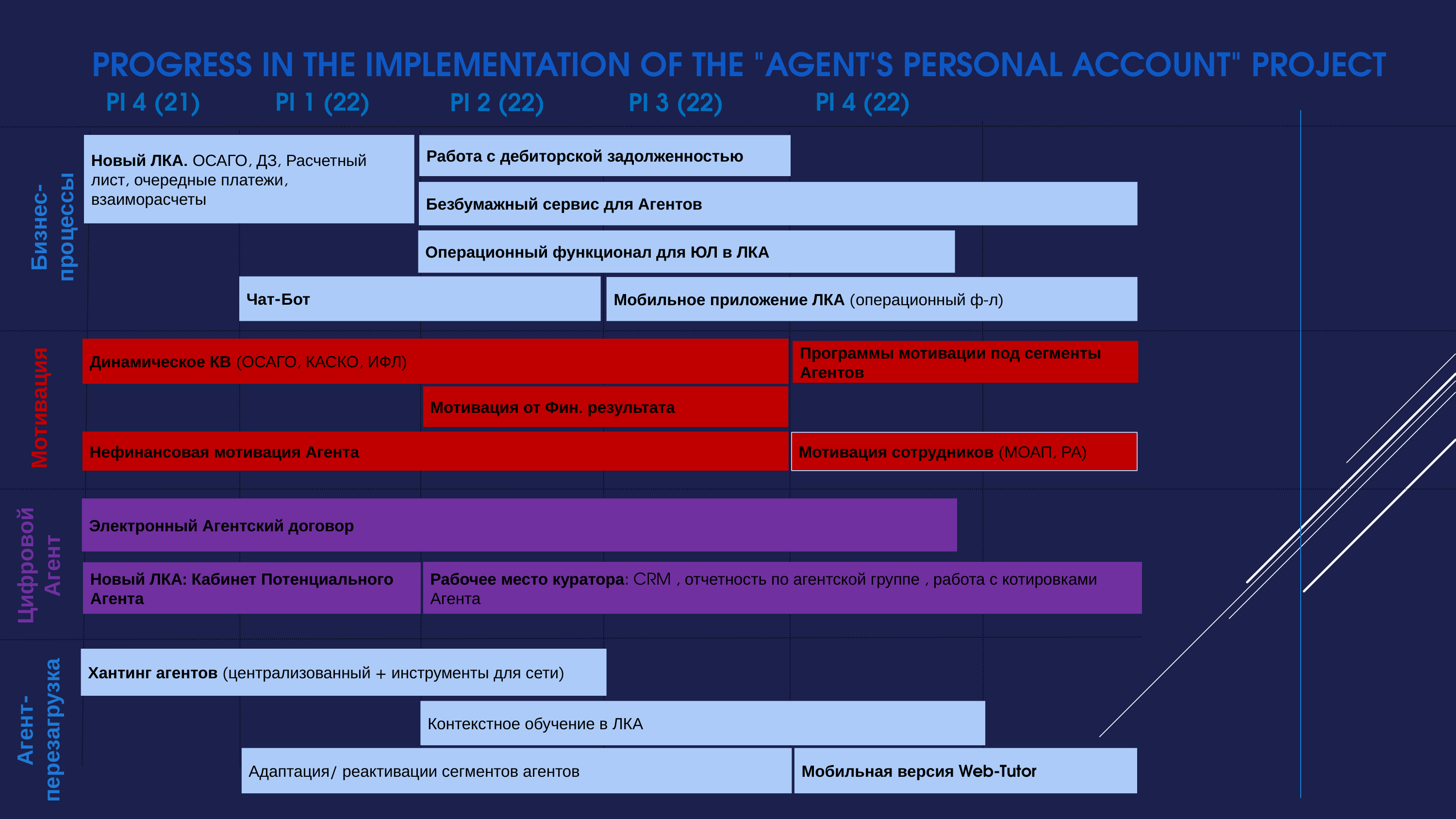

# Progress in the implementation of the "Agent's Personal Account" project
PI 4 (21)
PI 1 (22)
PI 4 (22)
PI 3 (22)
PI 2 (22)
Новый ЛКА. ОСАГО, ДЗ, Расчетный лист, очередные платежи, взаиморасчеты
Работа с дебиторской задолженностью
Безбумажный сервис для Агентов
Бизнес-процессы
Операционный функционал для ЮЛ в ЛКА
Чат-Бот
Мобильное приложение ЛКА (операционный ф-л)
Динамическое КВ (ОСАГО, КАСКО, ИФЛ)
Программы мотивации под сегменты Агентов
Мотивация от Фин. результата
Мотивация
Нефинансовая мотивация Агента
Мотивация сотрудников (МОАП, РА)
Электронный Агентский договор
Цифровой Агент
Рабочее место куратора: CRM , отчетность по агентской группе , работа с котировками Агента
Новый ЛКА: Кабинет Потенциального Агента
Хантинг агентов (централизованный + инструменты для сети)
Агент-перезагрузка
Контекстное обучение в ЛКА
Мобильная версия Web-Tutor
Адаптация/ реактивации сегментов агентов